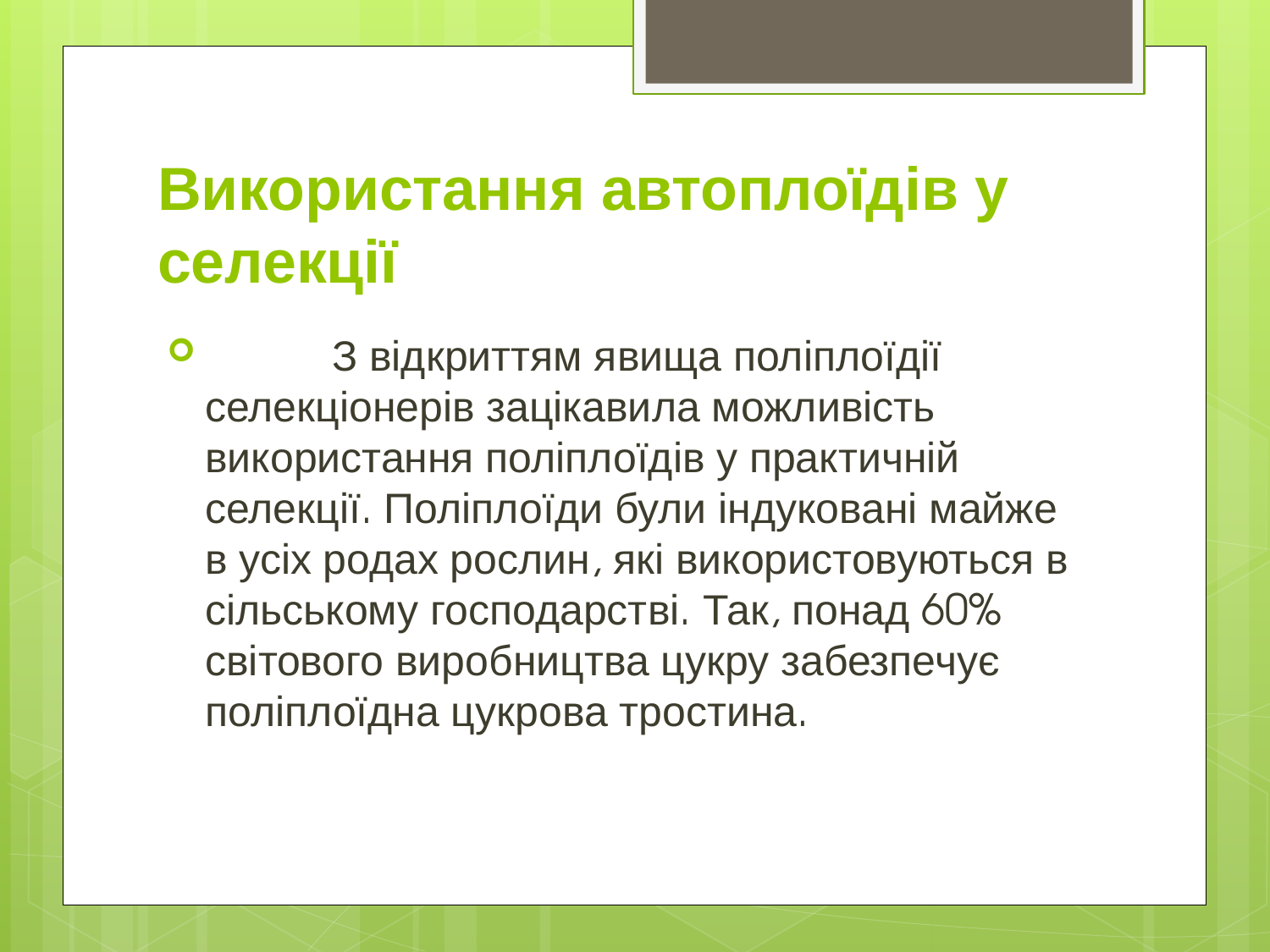

# Використання автоплоїдів у селекції
	З відкриттям явища поліплоїдії селекціонерів зацікавила можливість використання поліплоїдів у практичній селекції. Поліплоїди були індуковані майже в усіх родах рослин, які використовуються в сільському господарстві. Так, понад 60% світового виробництва цукру забезпечує поліплоїдна цукрова тростина.